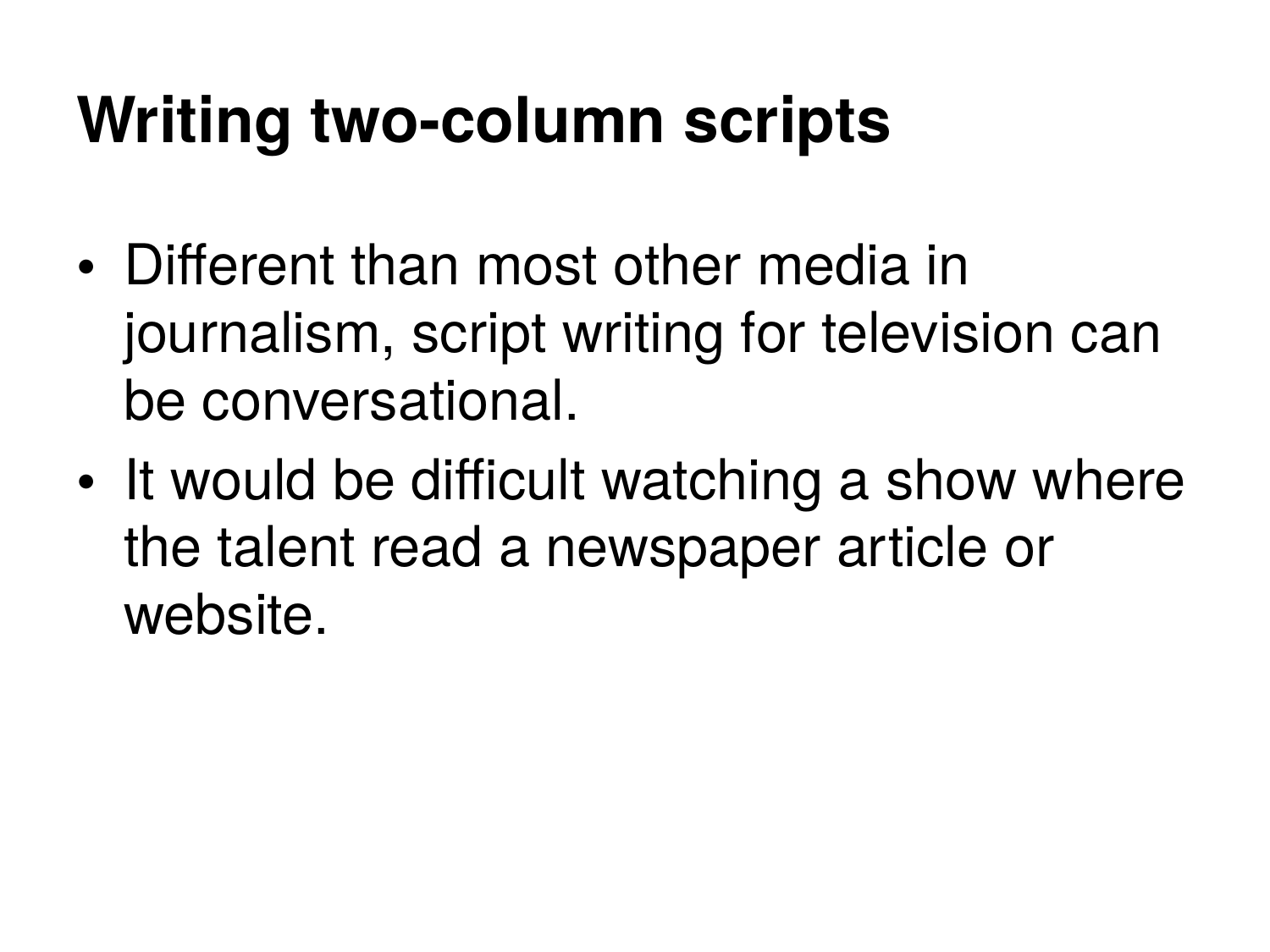

# Writing two-column scripts
Different than most other media in journalism, script writing for television can be conversational.
It would be difficult watching a show where the talent read a newspaper article or website.